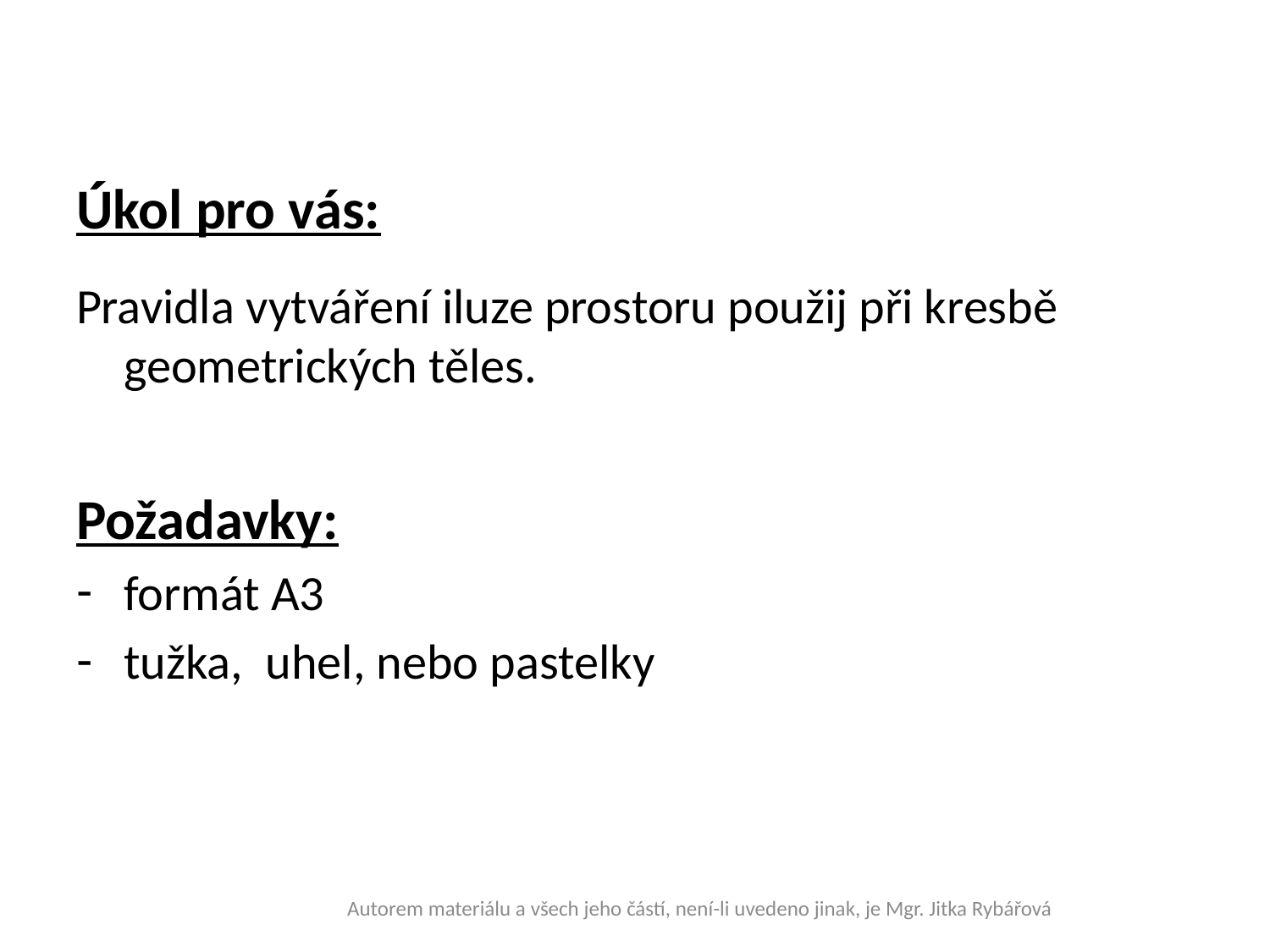

Úkol pro vás:

Pravidla vytváření iluze prostoru použij při kresbě geometrických těles.

Požadavky:
formát A3
tužka,  uhel, nebo pastelky

Autorem materiálu a všech jeho částí, není-li uvedeno jinak, je Mgr. Jitka Rybářová